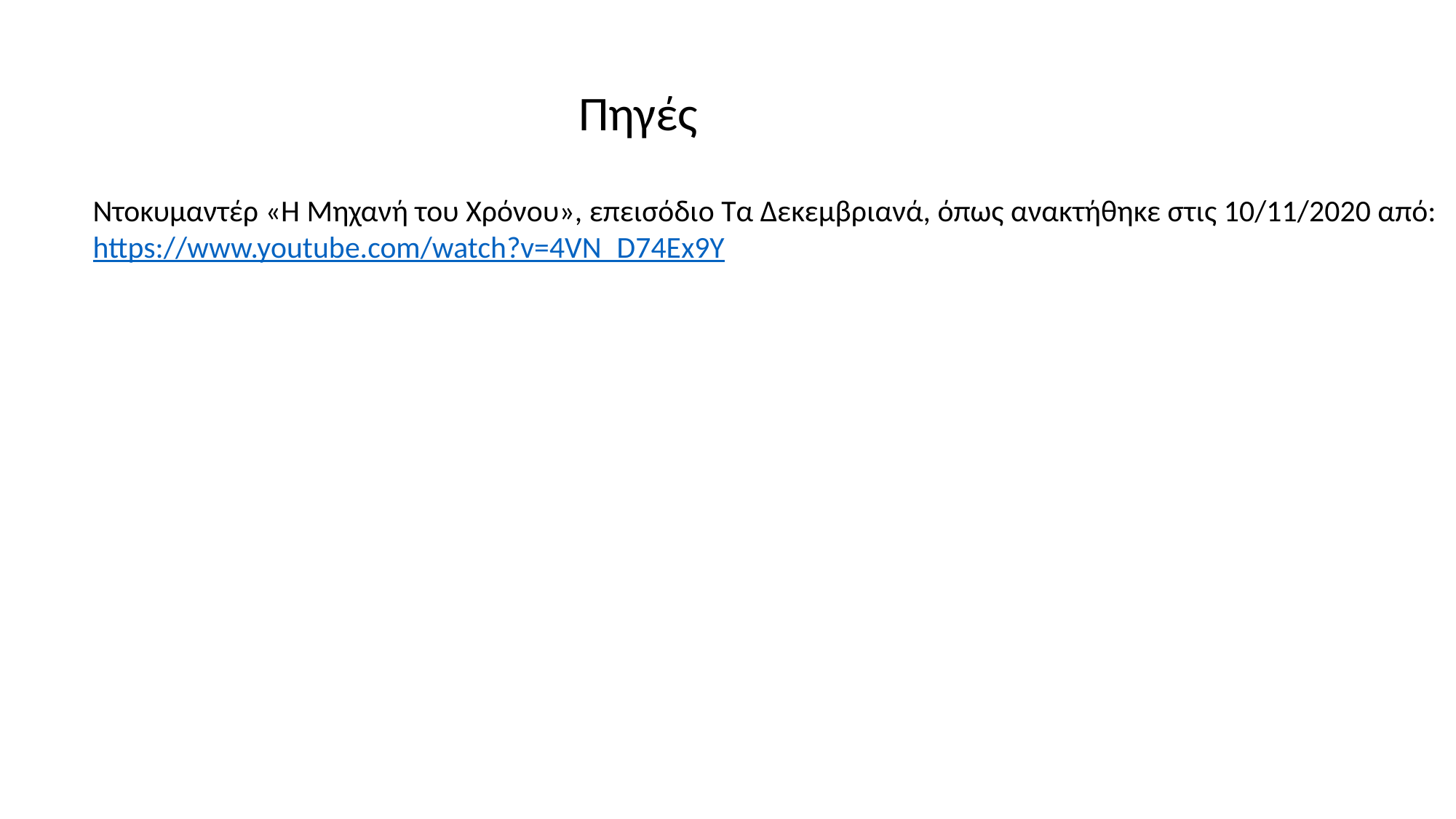

Πηγές
Ντοκυμαντέρ «Η Μηχανή του Χρόνου», επεισόδιο Τα Δεκεμβριανά, όπως ανακτήθηκε στις 10/11/2020 από:
https://www.youtube.com/watch?v=4VN_D74Ex9Y